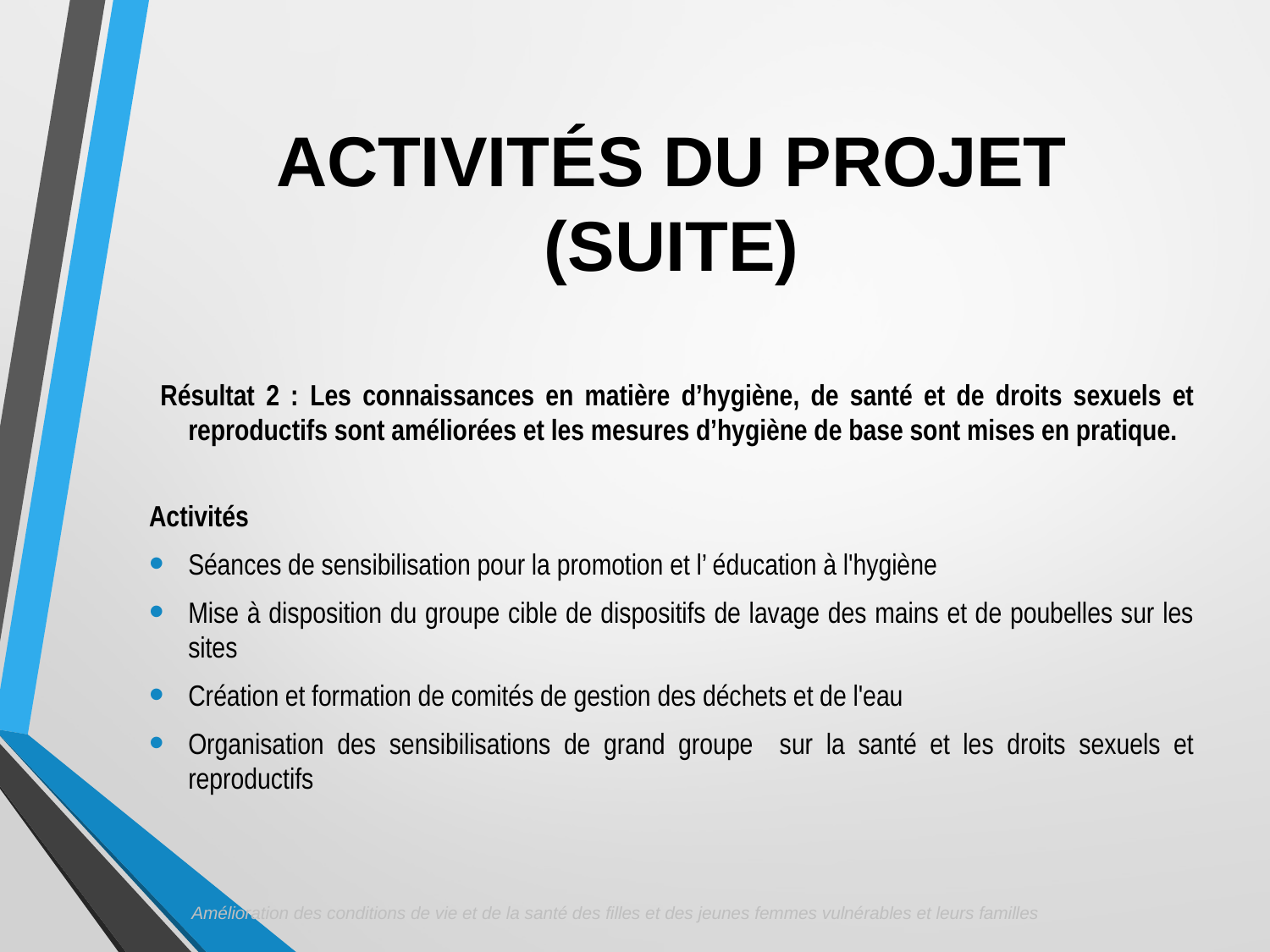

# ACTIVITÉS DU PROJET (SUITE)
 Résultat 2 : Les connaissances en matière d’hygiène, de santé et de droits sexuels et reproductifs sont améliorées et les mesures d’hygiène de base sont mises en pratique.

Activités
Séances de sensibilisation pour la promotion et l’ éducation à l'hygiène
Mise à disposition du groupe cible de dispositifs de lavage des mains et de poubelles sur les sites
Création et formation de comités de gestion des déchets et de l'eau
Organisation des sensibilisations de grand groupe  sur la santé et les droits sexuels et reproductifs

Amélioration des conditions de vie et de la santé des filles et des jeunes femmes vulnérables et leurs familles